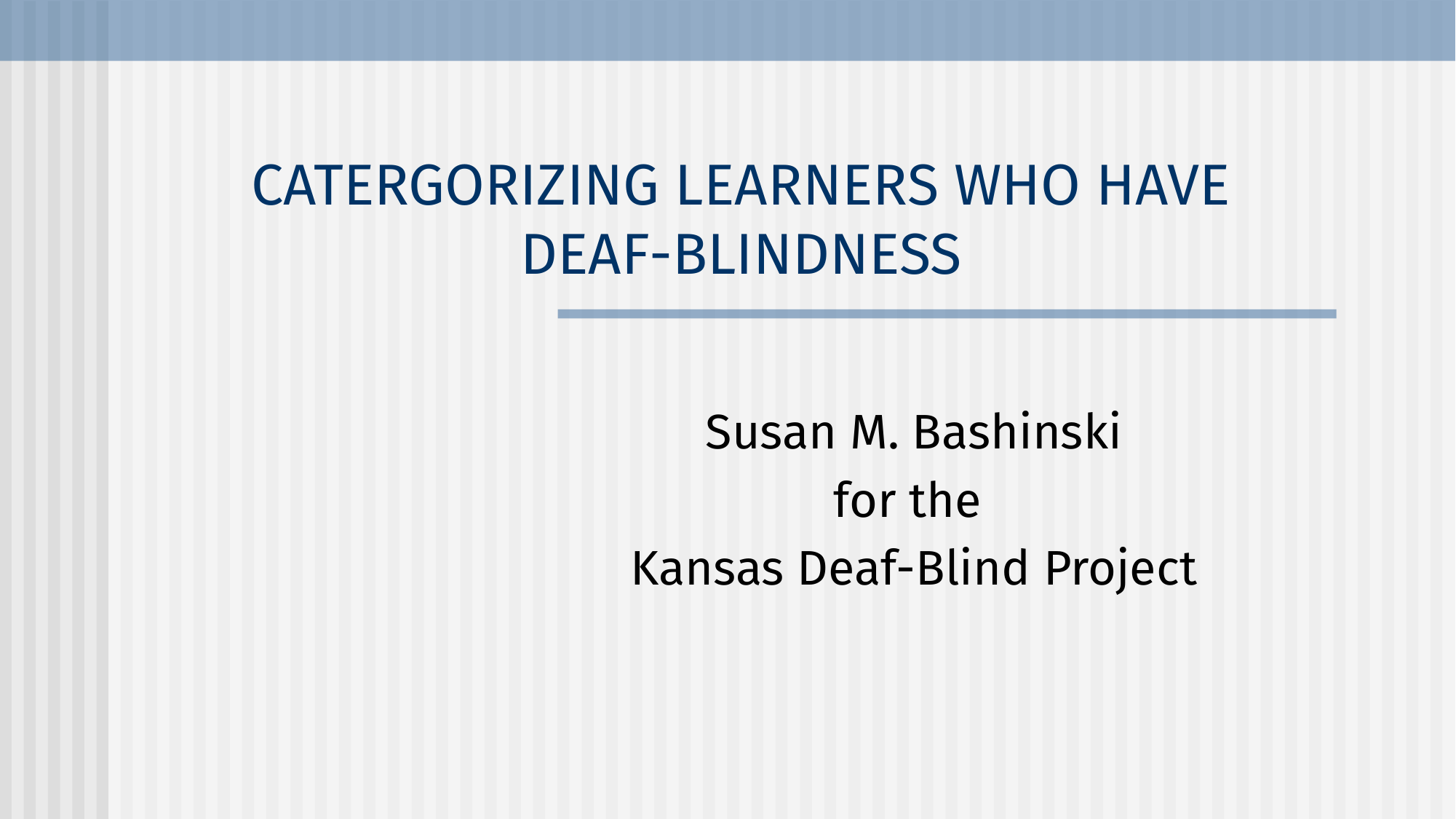

# CATERGORIZING LEARNERS WHO HAVE DEAF-BLINDNESS

Susan M. Bashinski
for the
Kansas Deaf-Blind Project